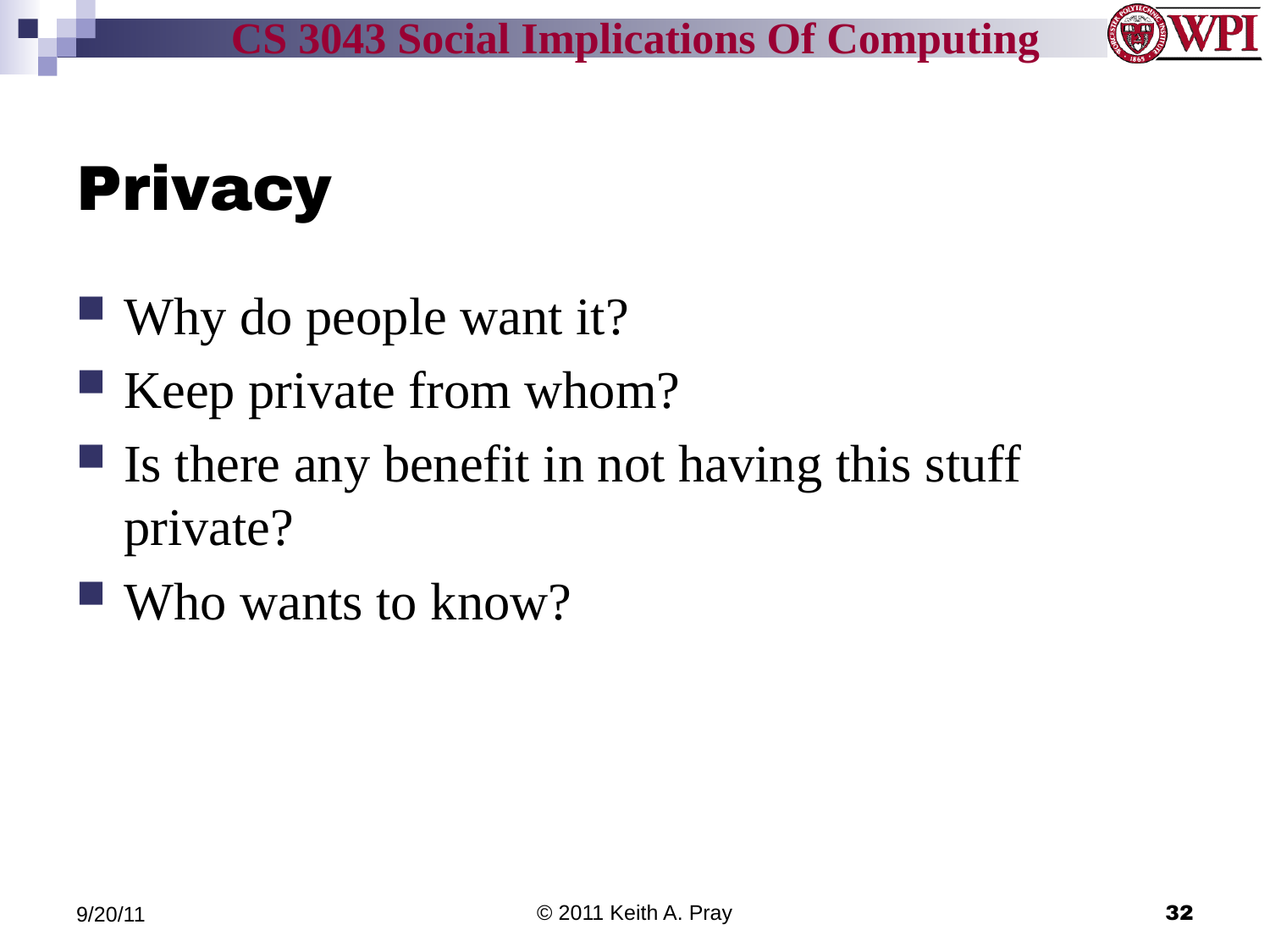

# Privacy
Why do people want it?
Keep private from whom?
Is there any benefit in not having this stuff private?
Who wants to know?
9/20/11
© 2011 Keith A. Pray
32